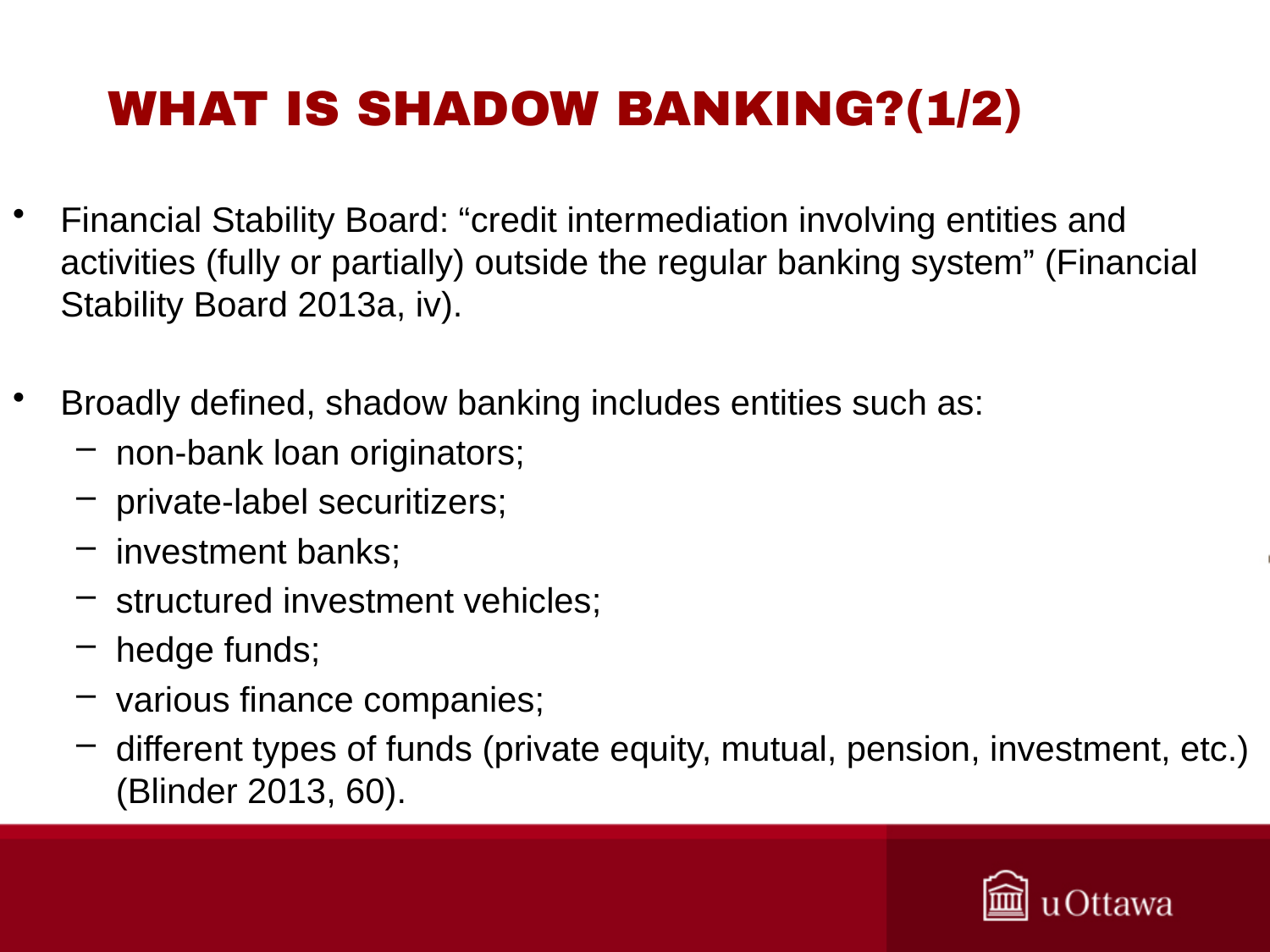

# WHAT IS SHADOW BANKING?(1/2)
Financial Stability Board: “credit intermediation involving entities and activities (fully or partially) outside the regular banking system” (Financial Stability Board 2013a, iv).

Broadly defined, shadow banking includes entities such as:
non-bank loan originators;
private-label securitizers;
investment banks;
structured investment vehicles;
hedge funds;
various finance companies;
different types of funds (private equity, mutual, pension, investment, etc.) (Blinder 2013, 60).